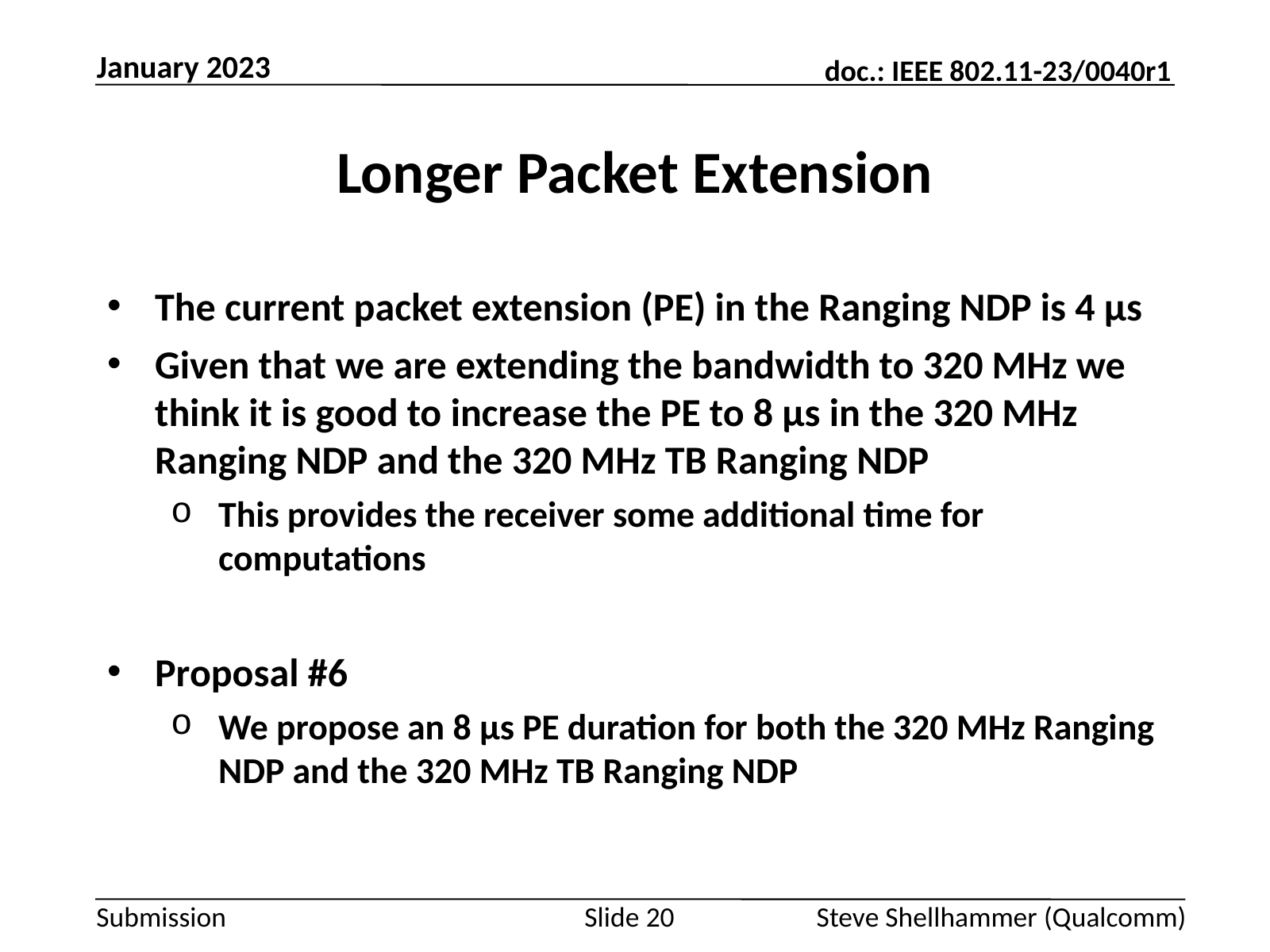

January 2023
# Longer Packet Extension
The current packet extension (PE) in the Ranging NDP is 4 µs
Given that we are extending the bandwidth to 320 MHz we think it is good to increase the PE to 8 µs in the 320 MHz Ranging NDP and the 320 MHz TB Ranging NDP
This provides the receiver some additional time for computations

Proposal #6
We propose an 8 µs PE duration for both the 320 MHz Ranging NDP and the 320 MHz TB Ranging NDP
Slide 20
Steve Shellhammer (Qualcomm)